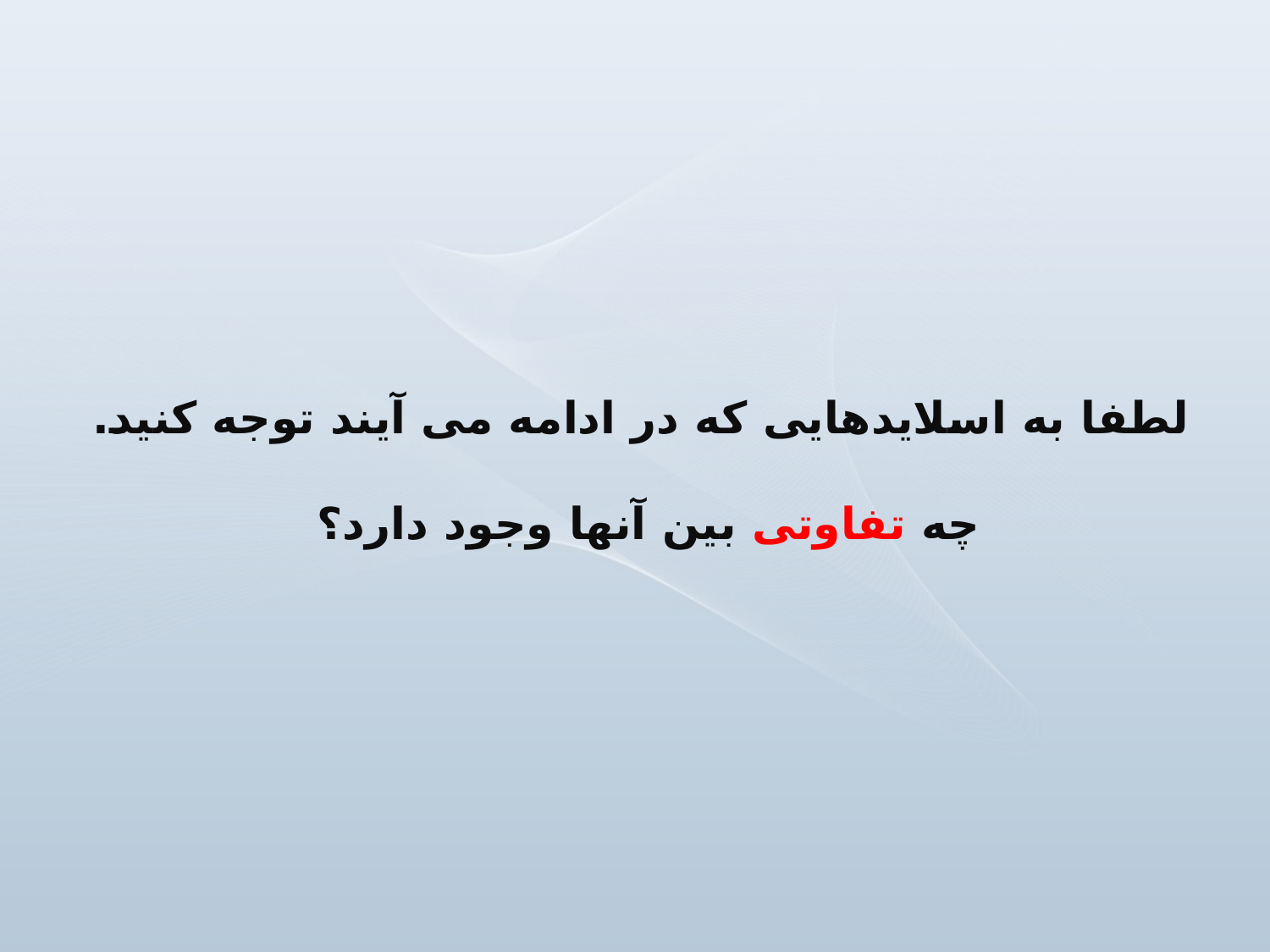

لطفا به اسلایدهایی که در ادامه می آیند توجه کنید.

چه تفاوتی بین آنها وجود دارد؟